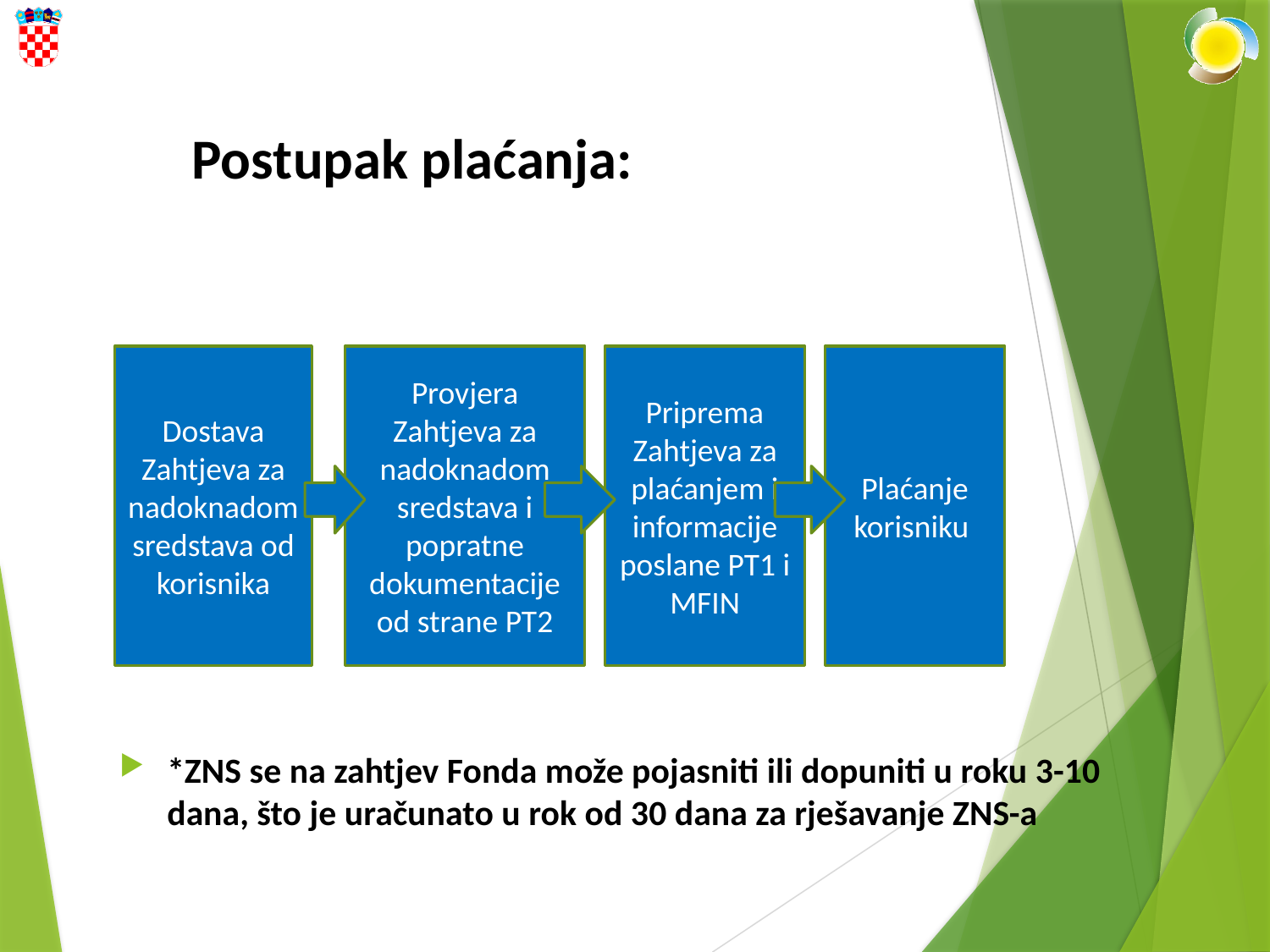

#
         Postupak plaćanja:

*ZNS se na zahtjev Fonda može pojasniti ili dopuniti u roku 3-10 dana, što je uračunato u rok od 30 dana za rješavanje ZNS-a
Dostava Zahtjeva za nadoknadom sredstava od korisnika
Provjera Zahtjeva za nadoknadom sredstava i popratne dokumentacije od strane PT2
Priprema Zahtjeva za plaćanjem i informacije poslane PT1 i MFIN
Plaćanje korisniku